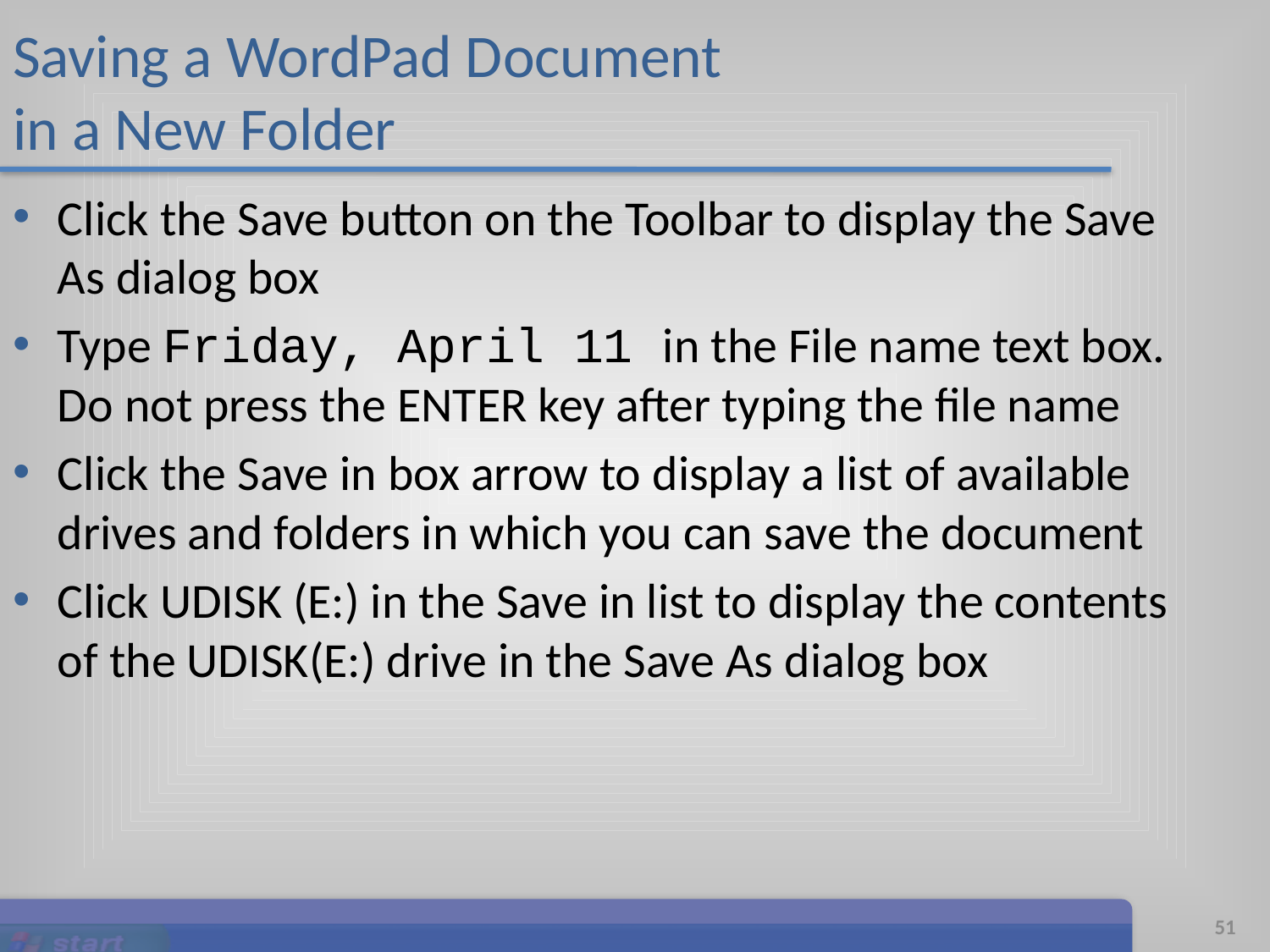

# Saving a WordPad Document in a New Folder
Click the Save button on the Toolbar to display the Save As dialog box
Type Friday, April 11 in the File name text box. Do not press the ENTER key after typing the file name
Click the Save in box arrow to display a list of available drives and folders in which you can save the document
Click UDISK (E:) in the Save in list to display the contents of the UDISK(E:) drive in the Save As dialog box
Microsoft Office 2007: Introductory Concepts and Techniques
51